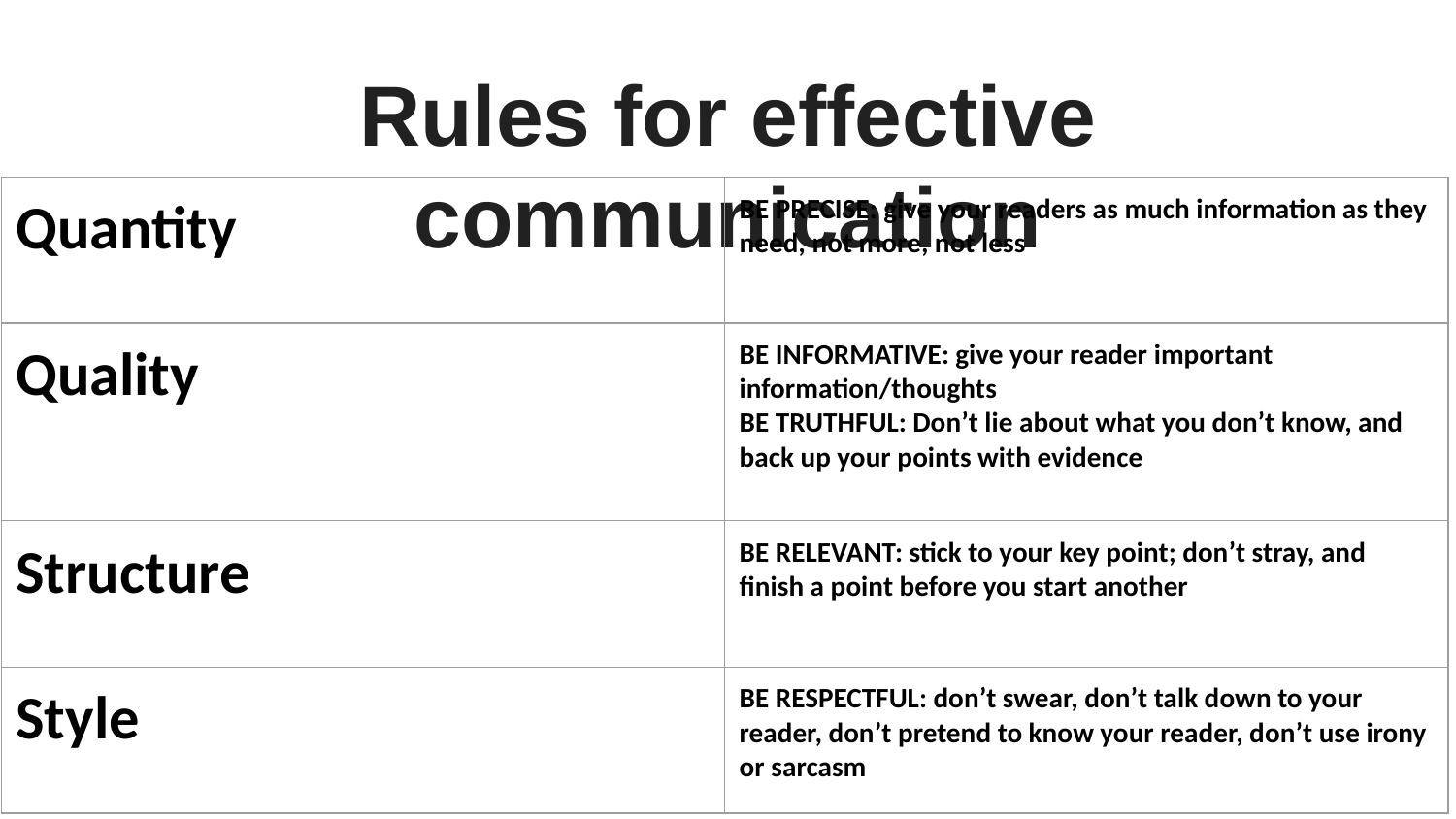

# Rules for effective communication
| Quantity | BE PRECISE: give your readers as much information as they need, not more, not less |
| --- | --- |
| Quality | BE INFORMATIVE: give your reader important information/thoughts BE TRUTHFUL: Don’t lie about what you don’t know, and back up your points with evidence |
| Structure | BE RELEVANT: stick to your key point; don’t stray, and finish a point before you start another |
| Style | BE RESPECTFUL: don’t swear, don’t talk down to your reader, don’t pretend to know your reader, don’t use irony or sarcasm |